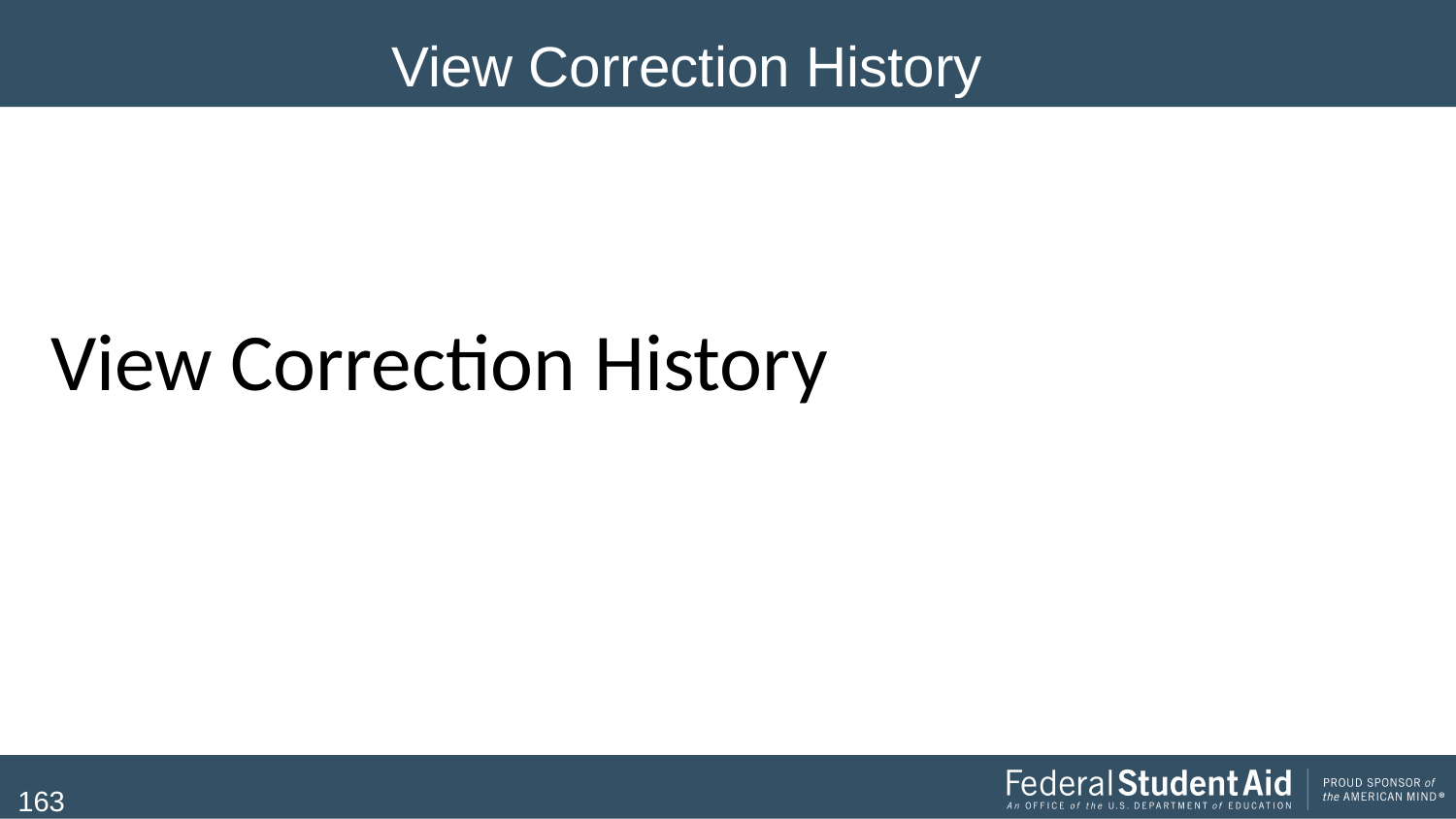

# View Correction History

View Correction History